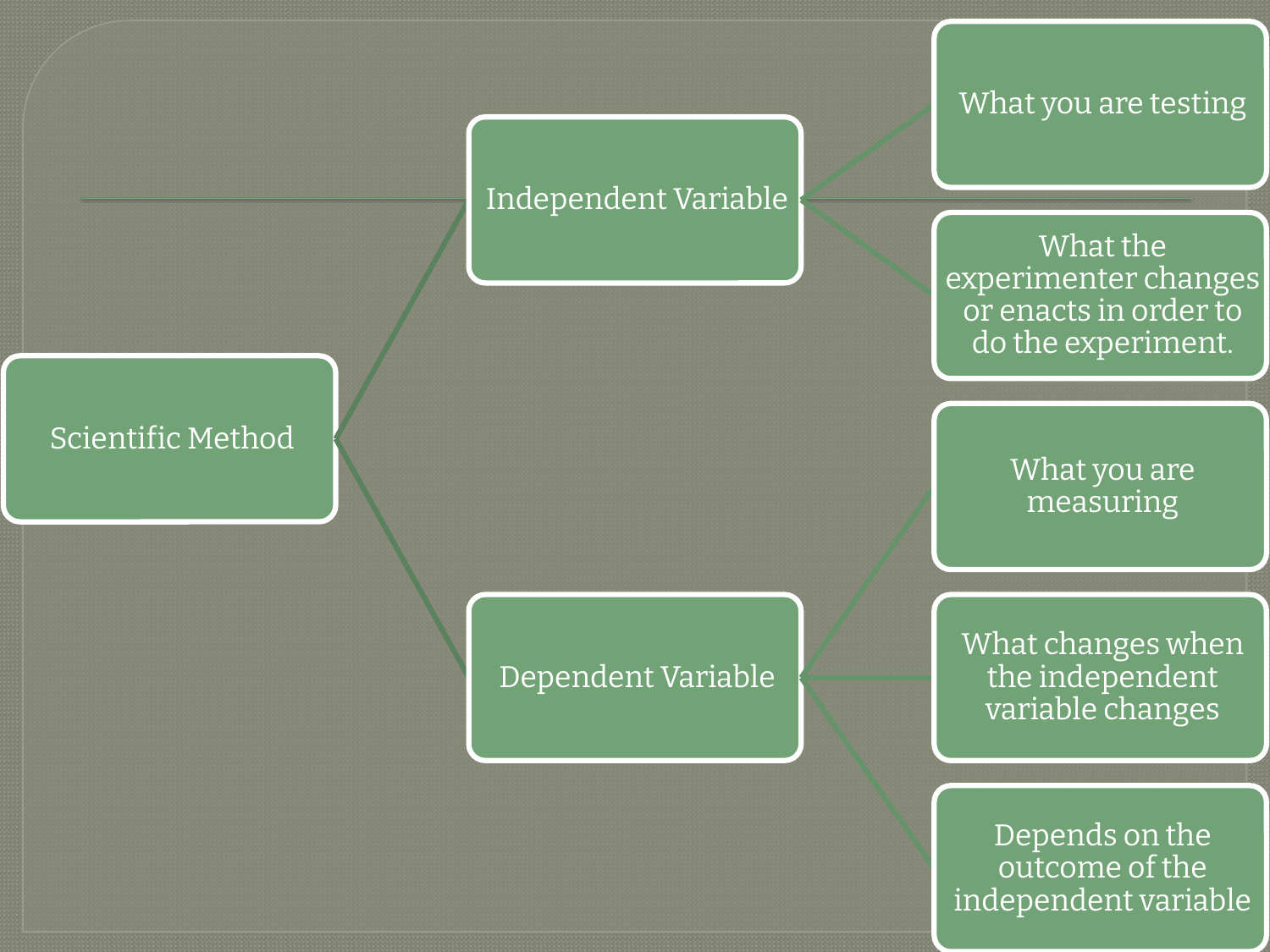

Scientific Method

Independent Variable

What you are testing

What the experimenter changes or enacts in order to do the experiment.

Dependent Variable

What you are measuring

What changes when the independent variable changes

Depends on the outcome of the independent variable